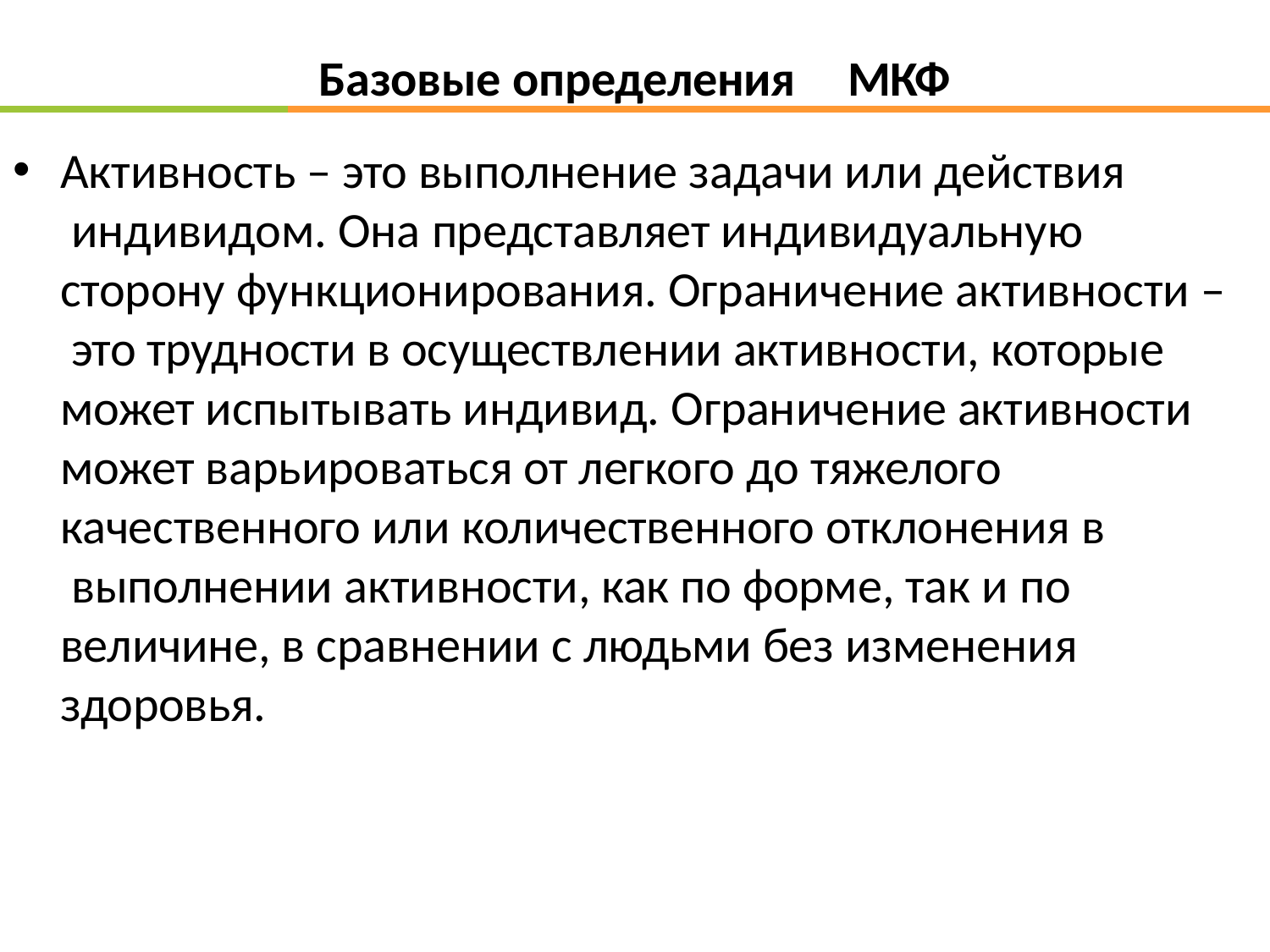

Базовые определения	МКФ
Активность – это выполнение задачи или действия  индивидом. Она представляет индивидуальную
сторону функционирования. Ограничение активности –  это трудности в осуществлении активности, которые  может испытывать индивид. Ограничение активности  может варьироваться от легкого до тяжелого
качественного или количественного отклонения в  выполнении активности, как по форме, так и по  величине, в сравнении с людьми без изменения  здоровья.